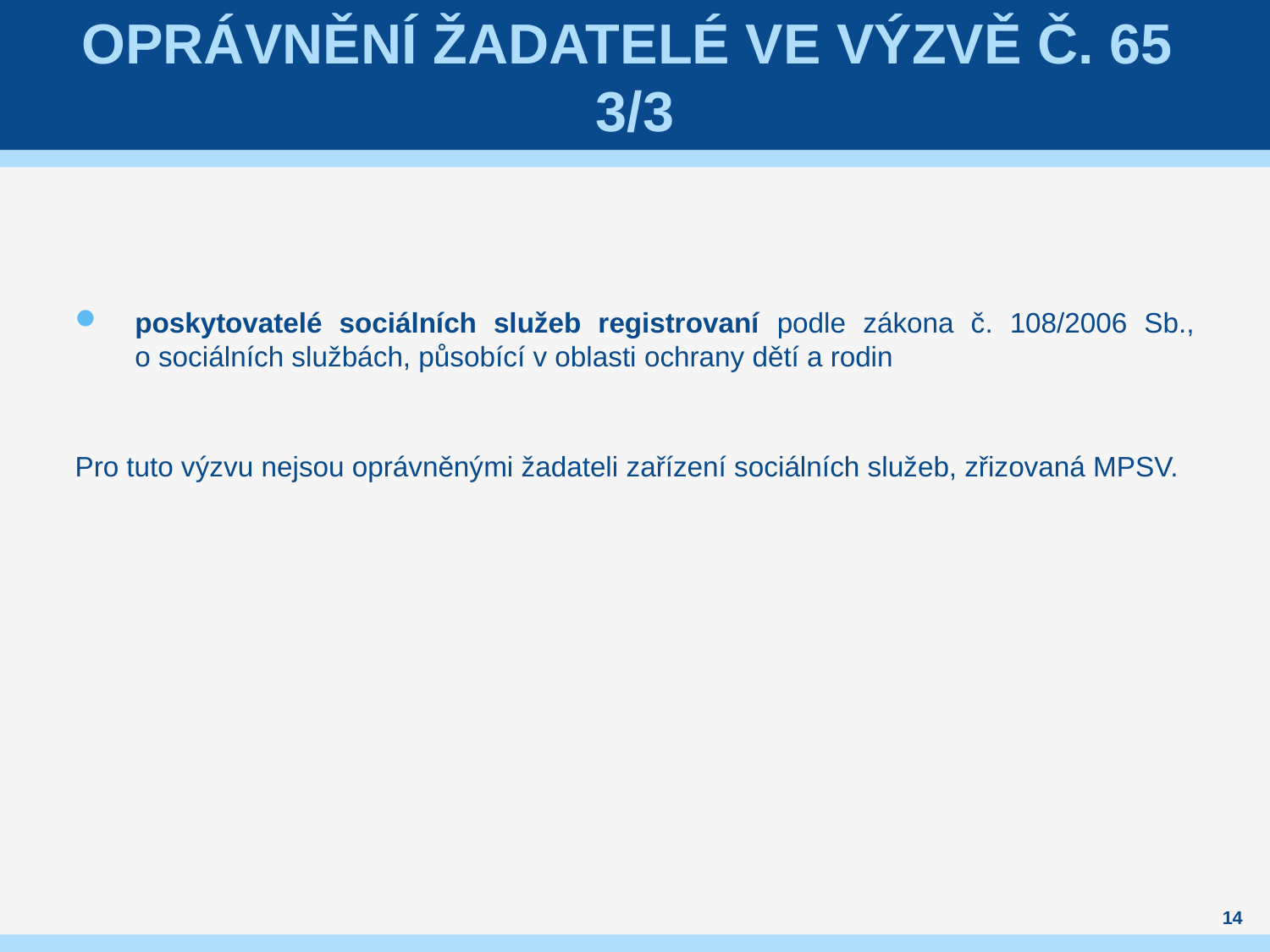

# Oprávnění žadatelé ve výzvě č. 65 3/3

poskytovatelé sociálních služeb registrovaní podle zákona č. 108/2006 Sb., o sociálních službách, působící v oblasti ochrany dětí a rodin

Pro tuto výzvu nejsou oprávněnými žadateli zařízení sociálních služeb, zřizovaná MPSV.

14